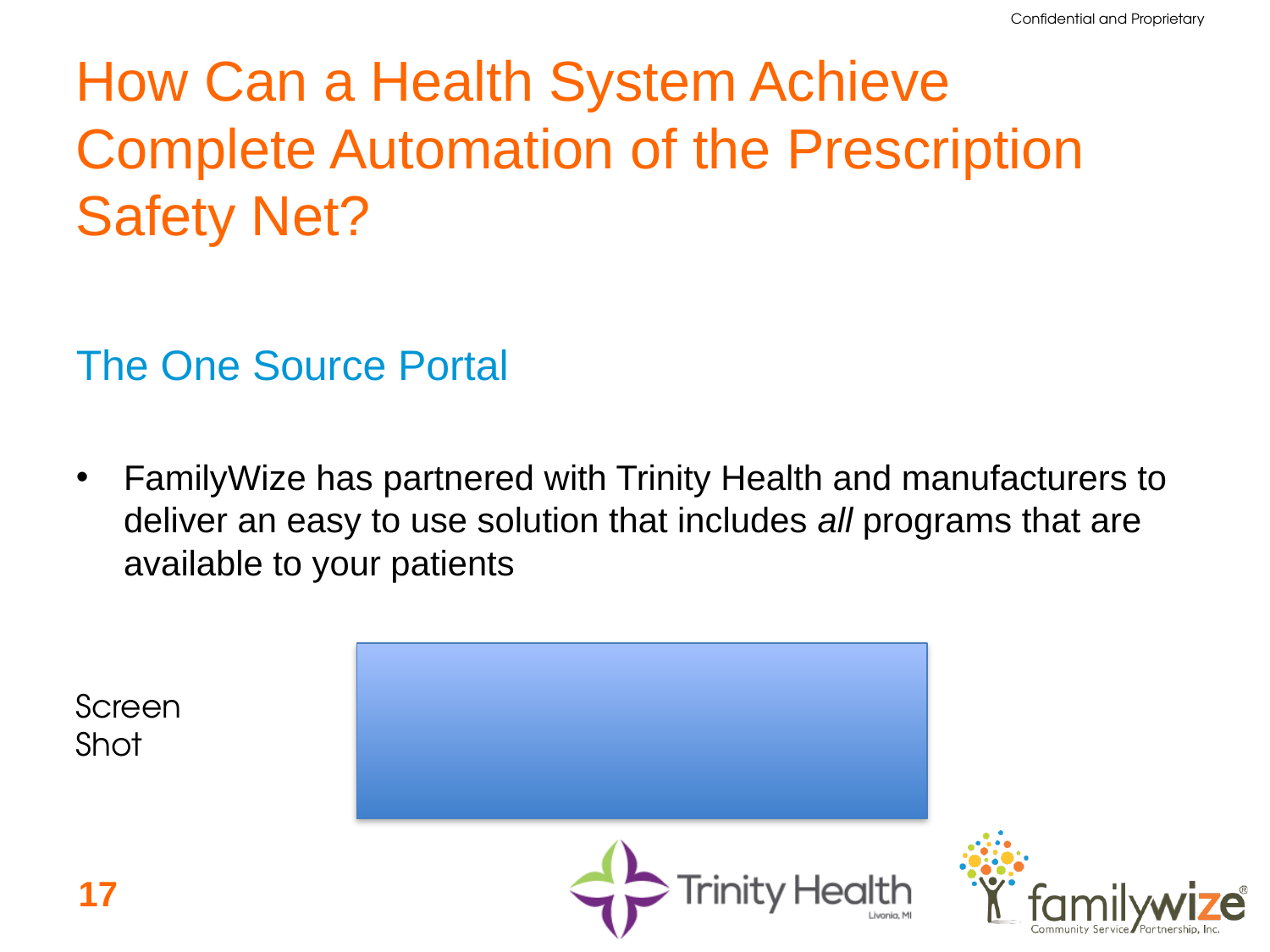

# How Can a Health System Achieve Complete Automation of the Prescription Safety Net?

The One Source Portal

FamilyWize has partnered with Trinity Health and manufacturers to deliver an easy to use solution that includes all programs that are available to your patients

Screen Shot
17